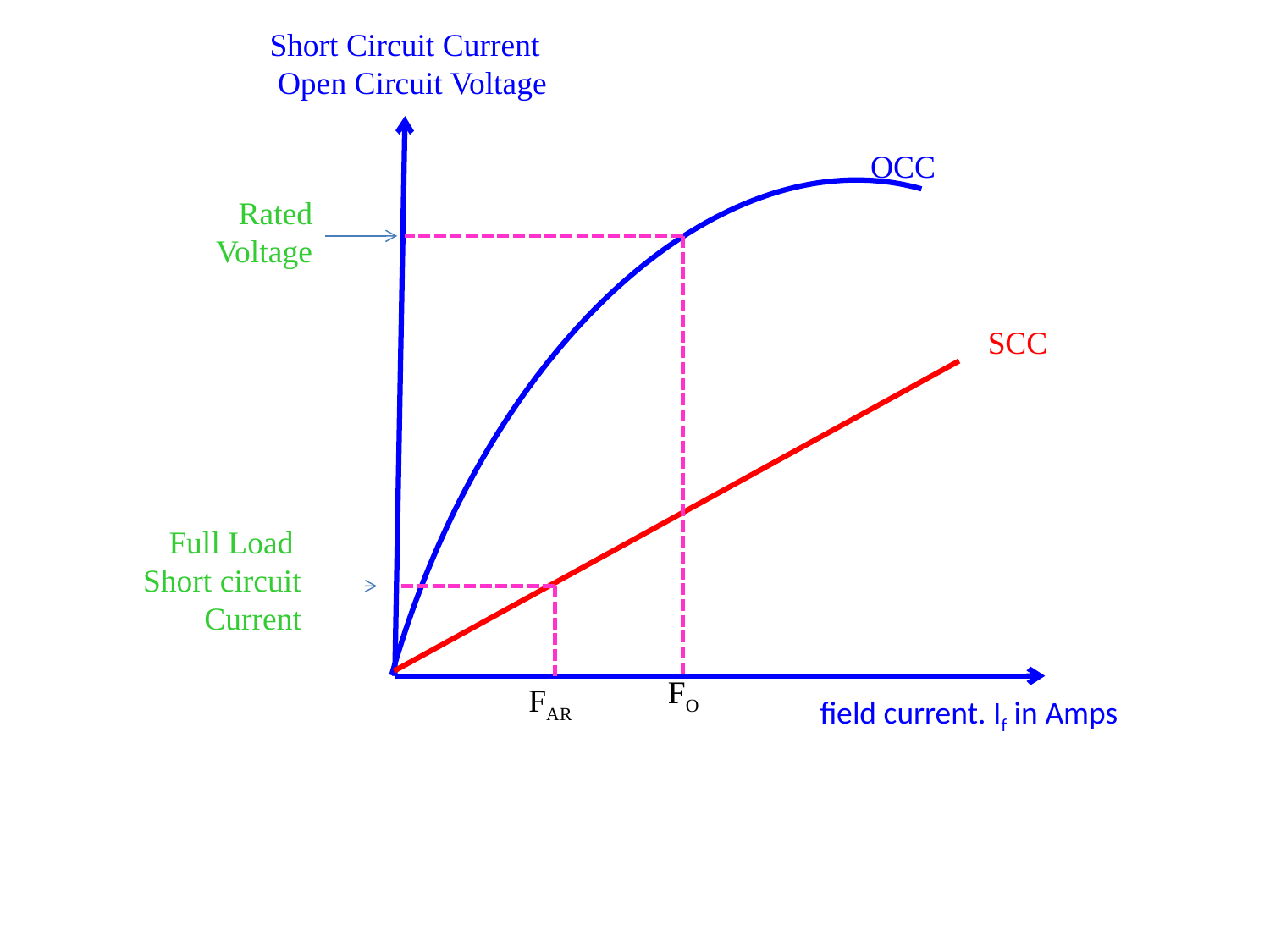

Short Circuit Current
 Open Circuit Voltage

OCC
Rated Voltage
SCC

Full Load
Short circuit Current
FO
FAR
field current. If in Amps